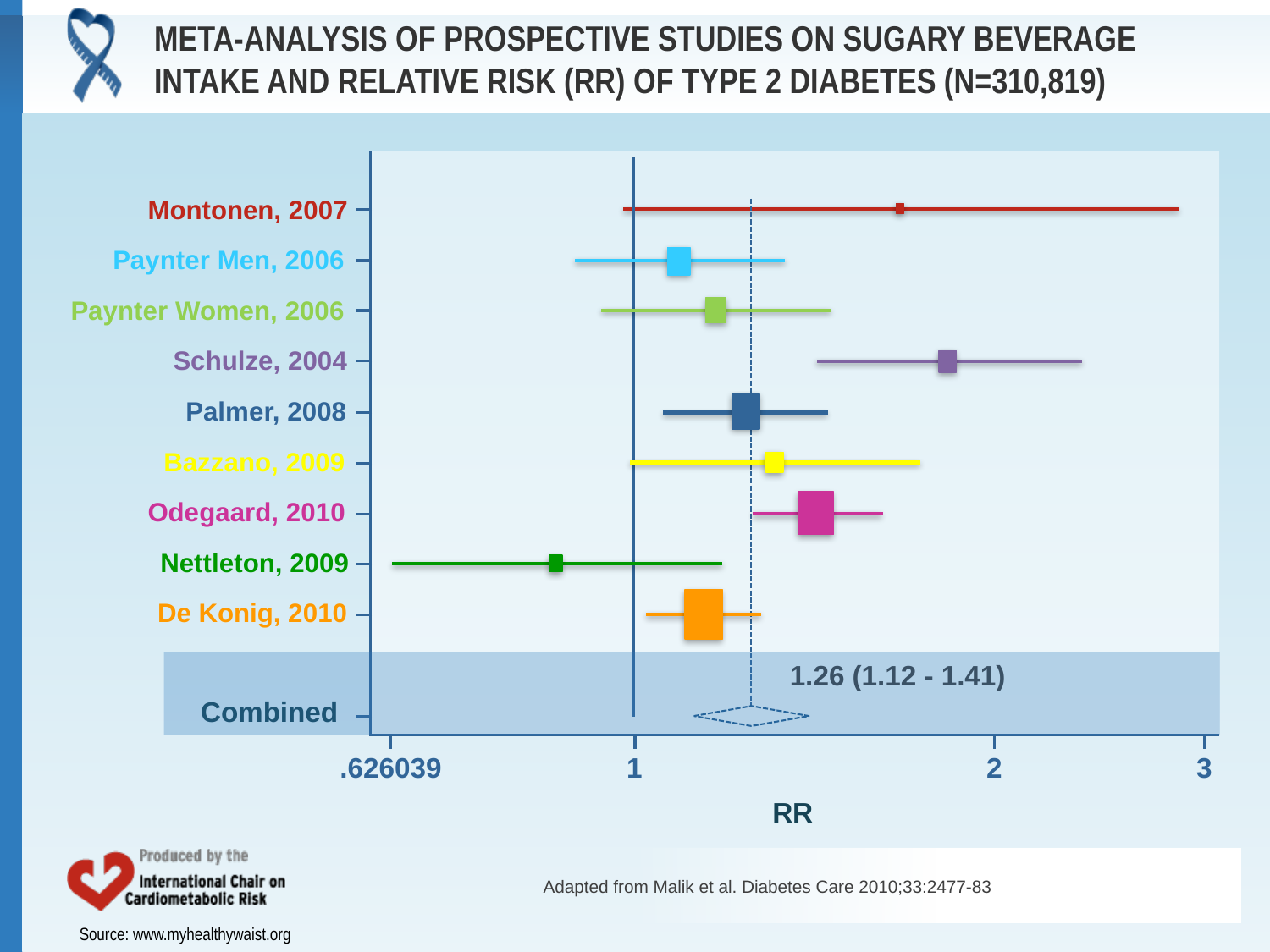

# Meta-Analysis of Prospective Studies on Sugary Beverage Intake and RELATIVE Risk (RR) of Type 2 Diabetes (N=310,819)

Montonen, 2007

Paynter Men, 2006

Paynter Women, 2006

Schulze, 2004

Palmer, 2008

Bazzano, 2009

Odegaard, 2010

Nettleton, 2009

De Konig, 2010

1.26 (1.12 - 1.41)
Combined

.626039
1
2
3
RR

Adapted from Malik et al. Diabetes Care 2010;33:2477-83